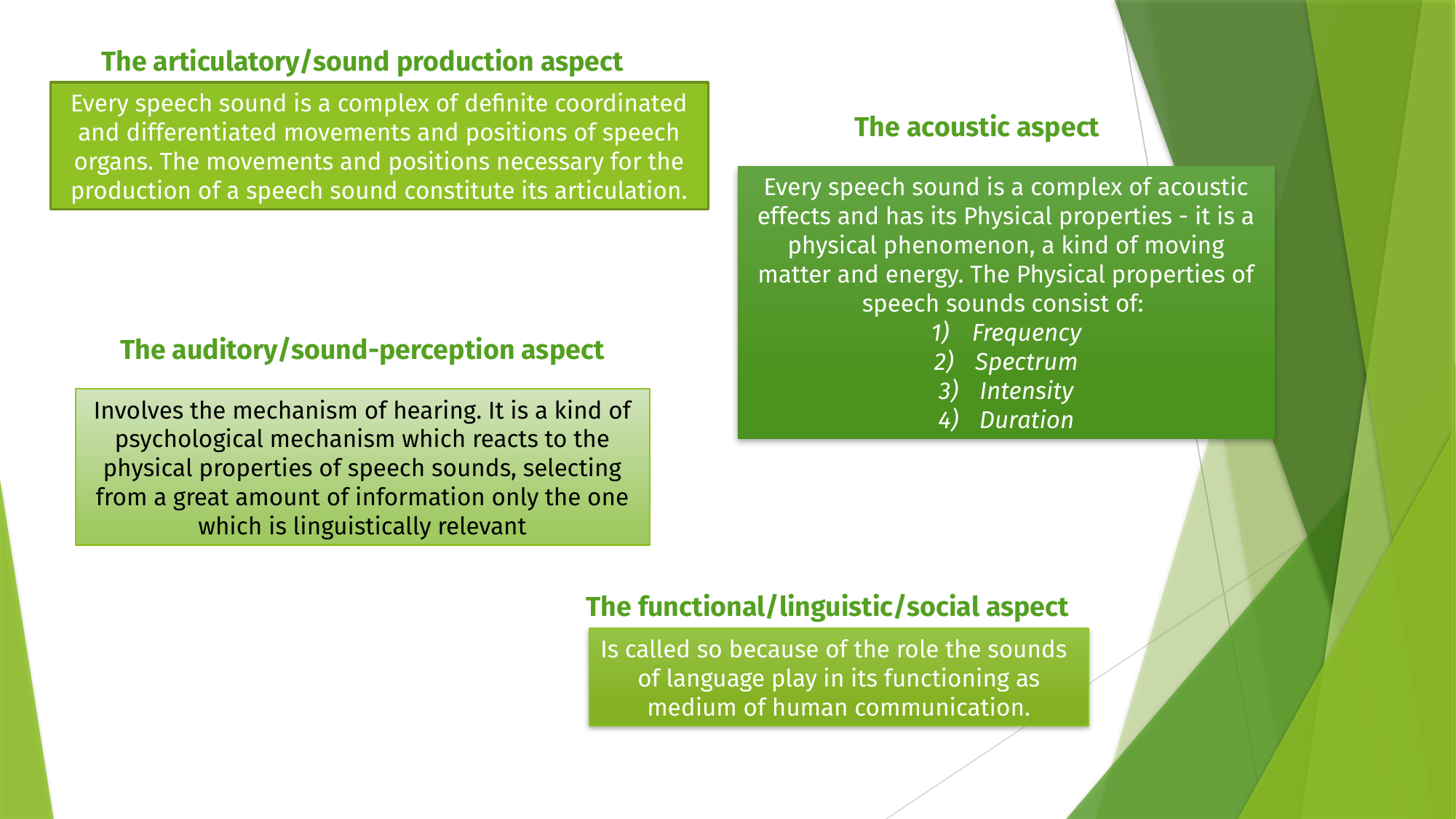

The articulatory/sound production aspect
Every speech sound is a complex of definite coordinated and differentiated movements and positions of speech organs. The movements and positions necessary for the production of a speech sound constitute its articulation.
The acoustic aspect
Every speech sound is a complex of acoustic effects and has its Physical properties - it is a physical phenomenon, a kind of moving matter and energy. The Physical properties of speech sounds consist of:
Frequency
Spectrum
Intensity
Duration
The auditory/sound-perception aspect
Involves the mechanism of hearing. It is a kind of psychological mechanism which reacts to the physical properties of speech sounds, selecting from a great amount of information only the one which is linguistically relevant
The functional/linguistic/social aspect
Is called so because of the role the sounds
of language play in its functioning as medium of human communication.